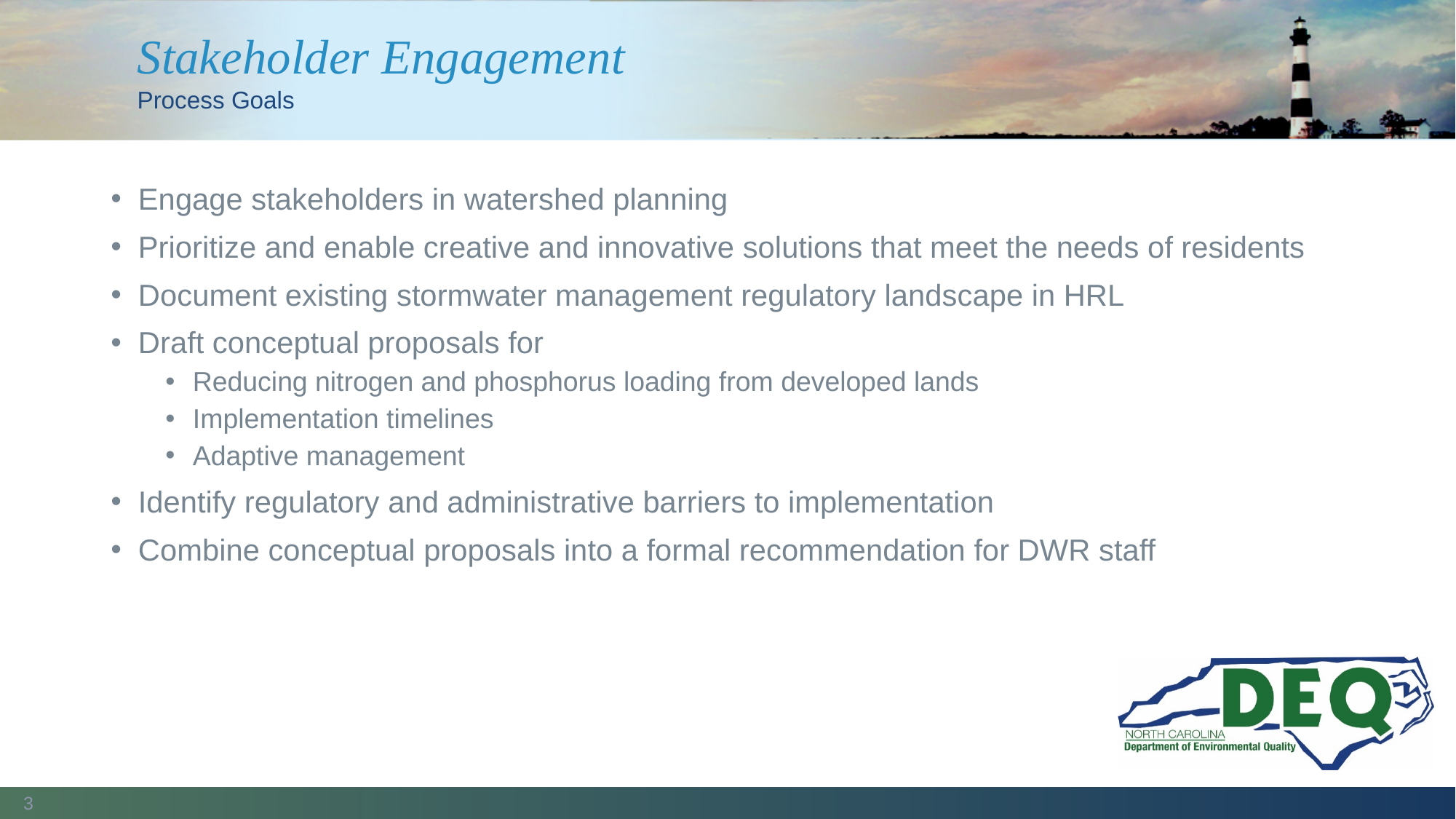

# Stakeholder Engagement
Process Goals
Engage stakeholders in watershed planning
Prioritize and enable creative and innovative solutions that meet the needs of residents
Document existing stormwater management regulatory landscape in HRL
Draft conceptual proposals for
Reducing nitrogen and phosphorus loading from developed lands
Implementation timelines
Adaptive management
Identify regulatory and administrative barriers to implementation
Combine conceptual proposals into a formal recommendation for DWR staff

3